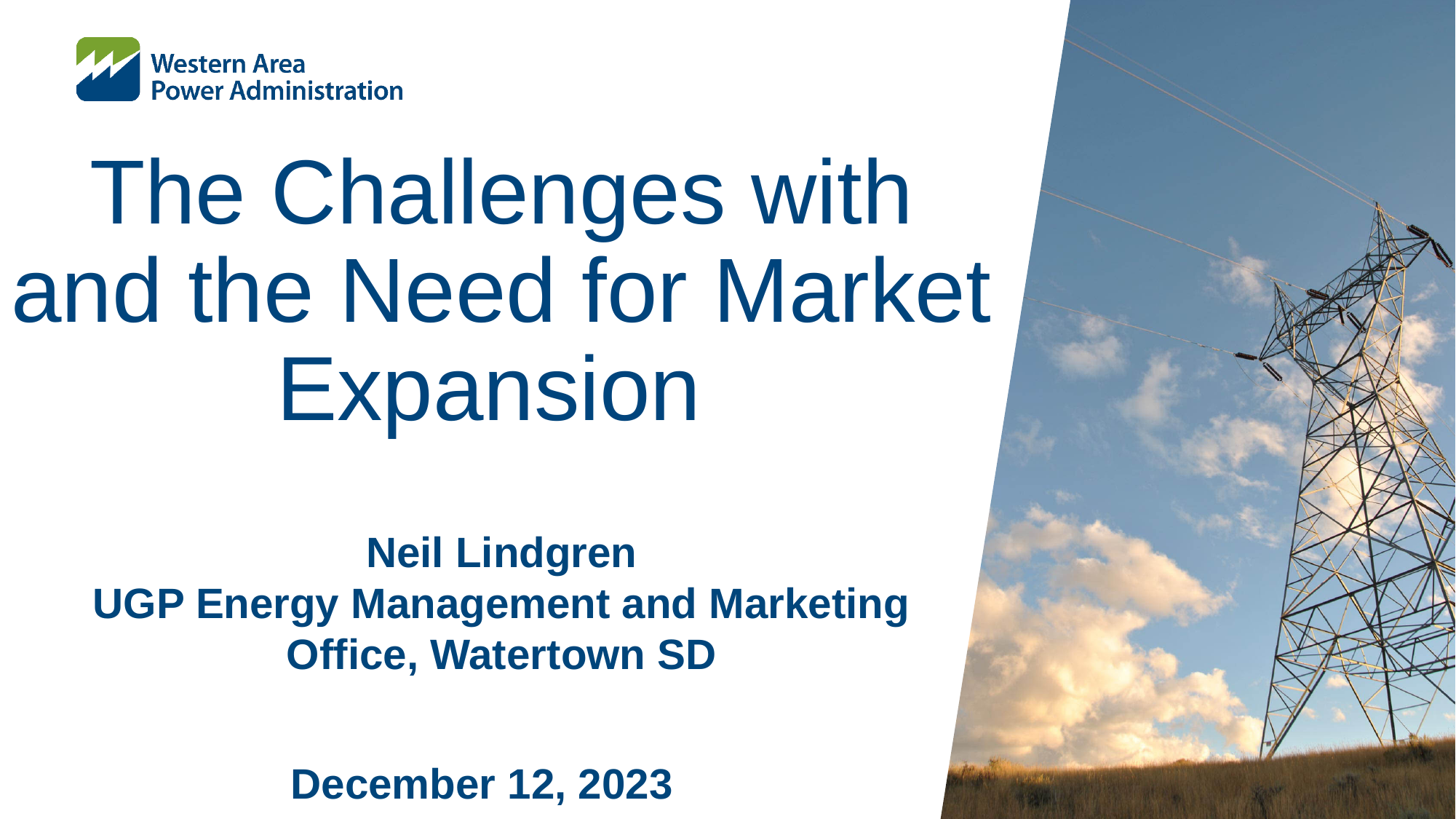

# The Challenges with and the Need for Market Expansion
Neil Lindgren
UGP Energy Management and Marketing Office, Watertown SD

December 12, 2023